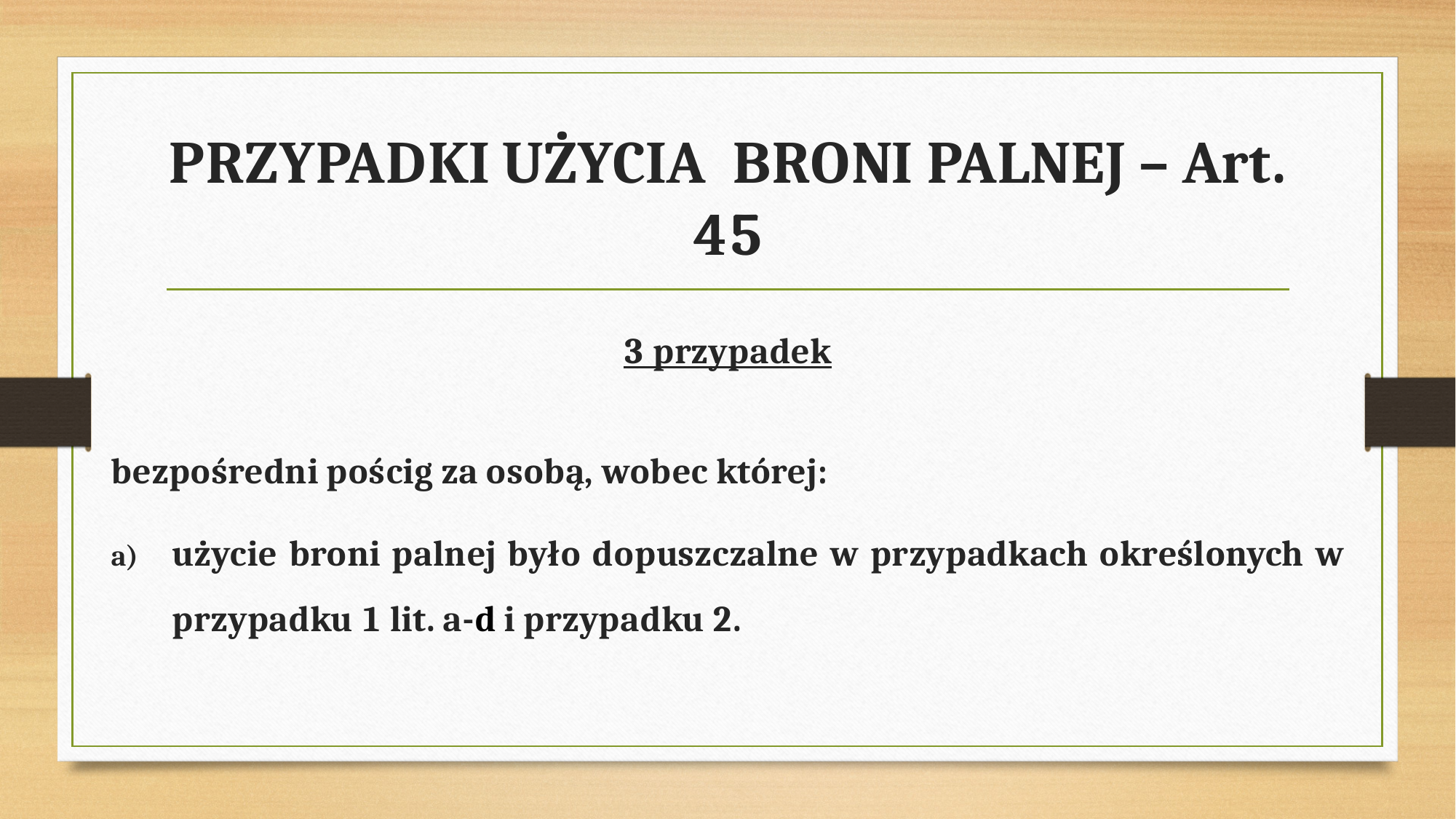

# PRZYPADKI UŻYCIA  BRONI PALNEJ – Art. 45
3 przypadek

bezpośredni pościg za osobą, wobec której:
użycie broni palnej było dopuszczalne w przypadkach określonych w przypadku 1 lit. a-d i przypadku 2.